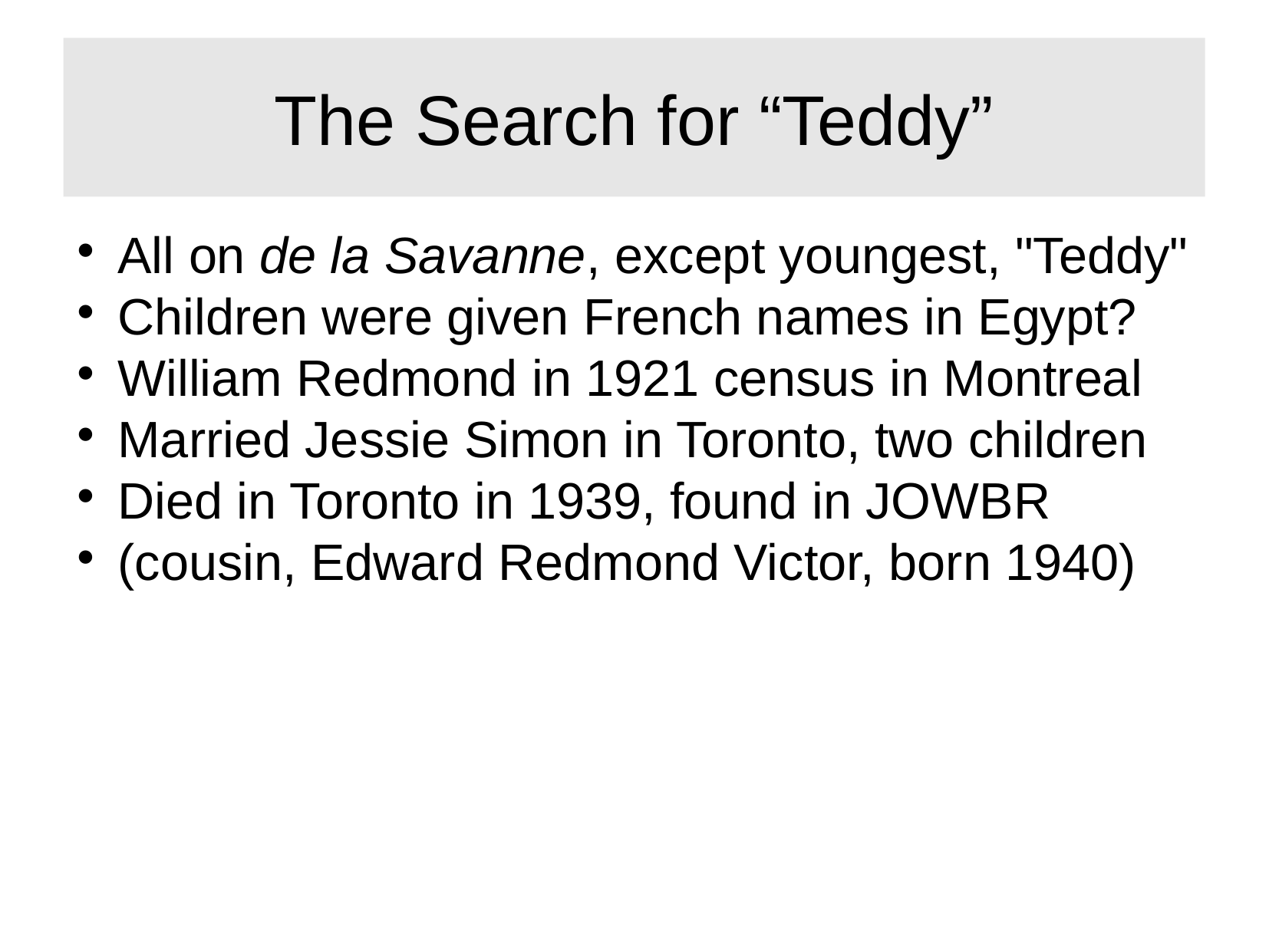

The Search for “Teddy”
All on de la Savanne, except youngest, "Teddy"
Children were given French names in Egypt?
William Redmond in 1921 census in Montreal
Married Jessie Simon in Toronto, two children
Died in Toronto in 1939, found in JOWBR
(cousin, Edward Redmond Victor, born 1940)